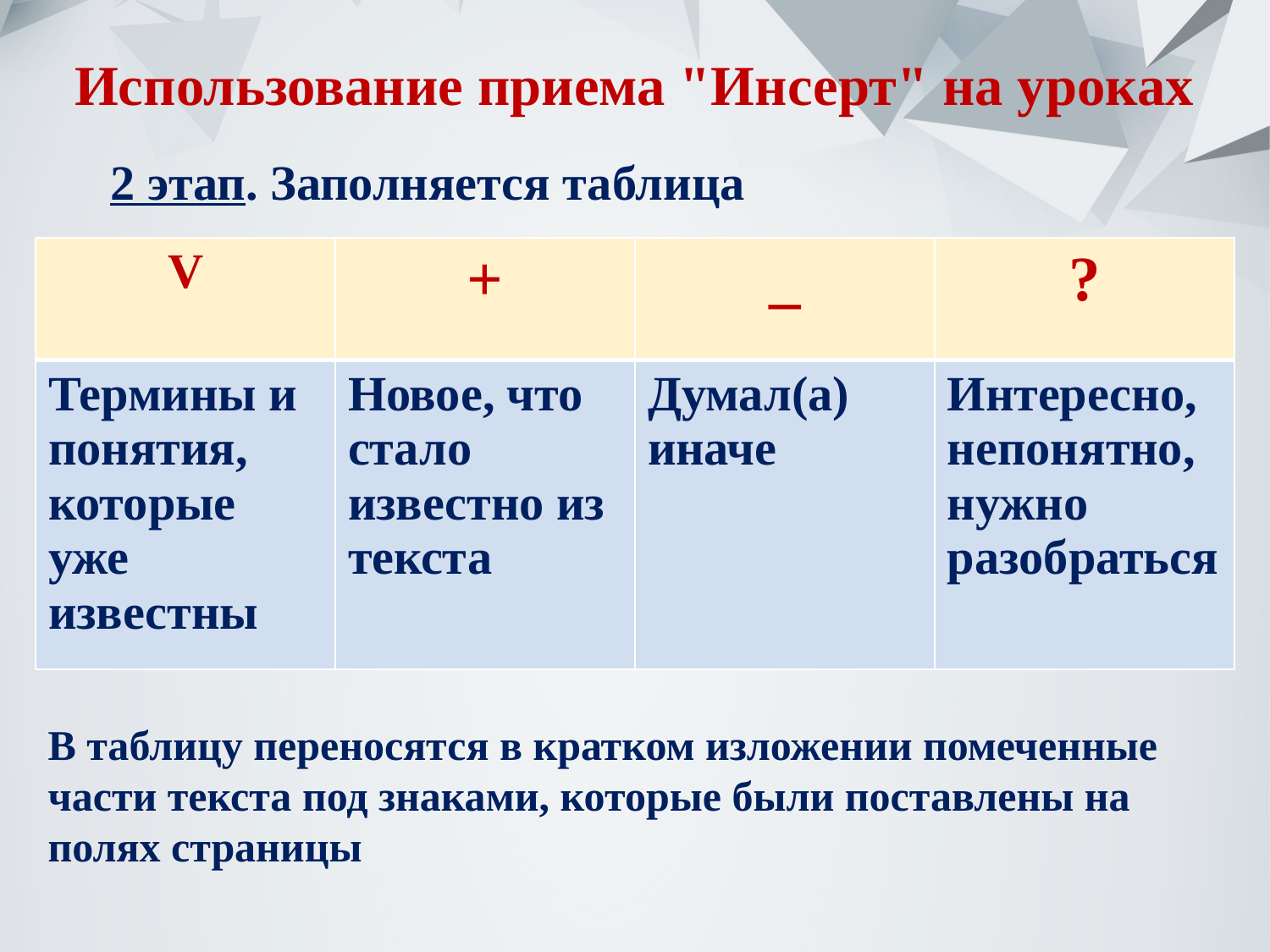

Использование приема "Инсерт" на уроках
2 этап. Заполняется таблица
| V | + | \_ | ? |
| --- | --- | --- | --- |
| Термины и понятия, которые уже известны | Новое, что стало известно из текста | Думал(а) иначе | Интересно, непонятно, нужно разобраться |
В таблицу переносятся в кратком изложении помеченные части текста под знаками, которые были поставлены на полях страницы